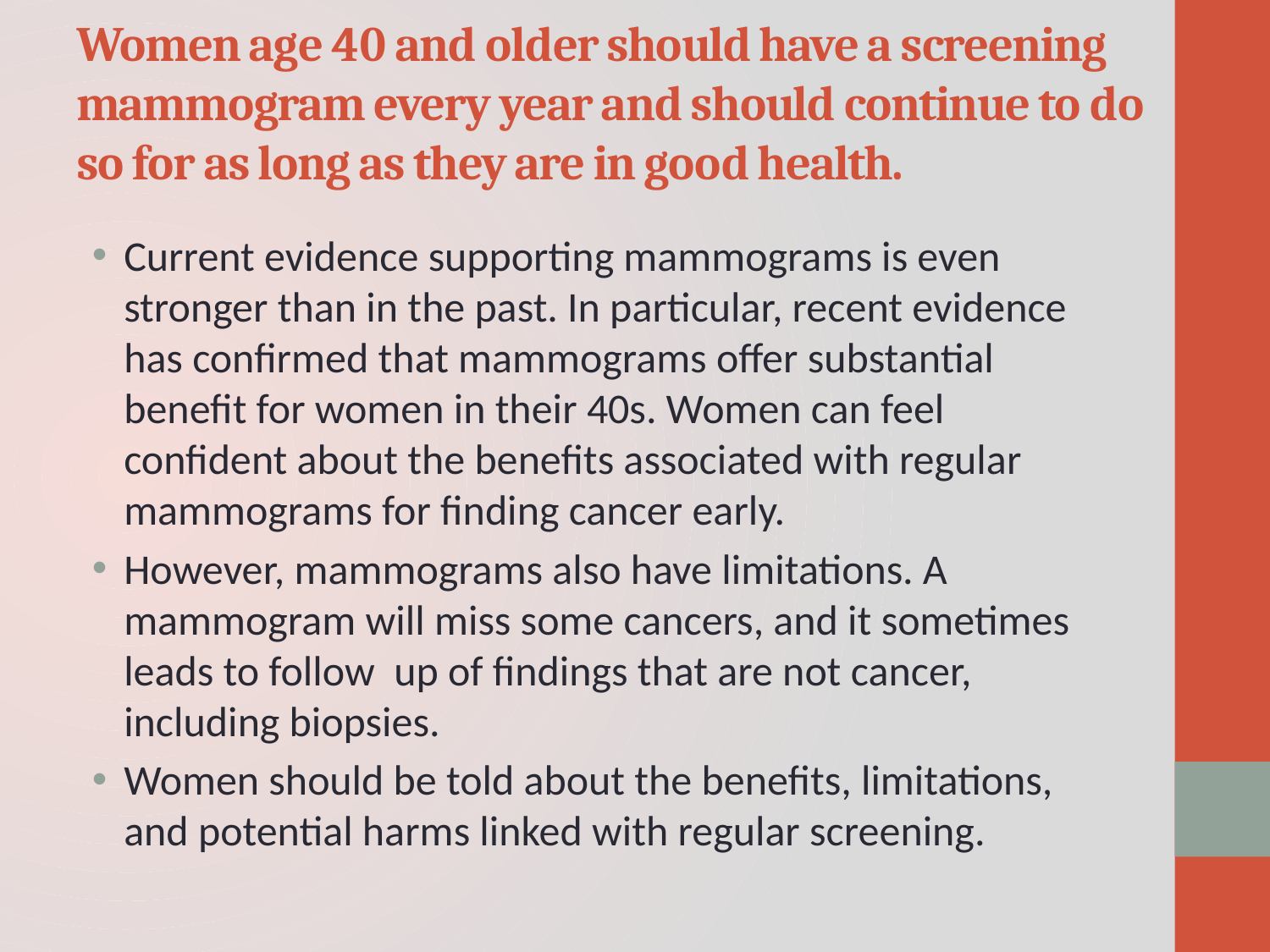

# Women age 40 and older should have a screening mammogram every year and should continue to do so for as long as they are in good health.
Current evidence supporting mammograms is even stronger than in the past. In particular, recent evidence has confirmed that mammograms offer substantial benefit for women in their 40s. Women can feel confident about the benefits associated with regular mammograms for finding cancer early.
However, mammograms also have limitations. A mammogram will miss some cancers, and it sometimes leads to follow  up of findings that are not cancer, including biopsies.
Women should be told about the benefits, limitations, and potential harms linked with regular screening.